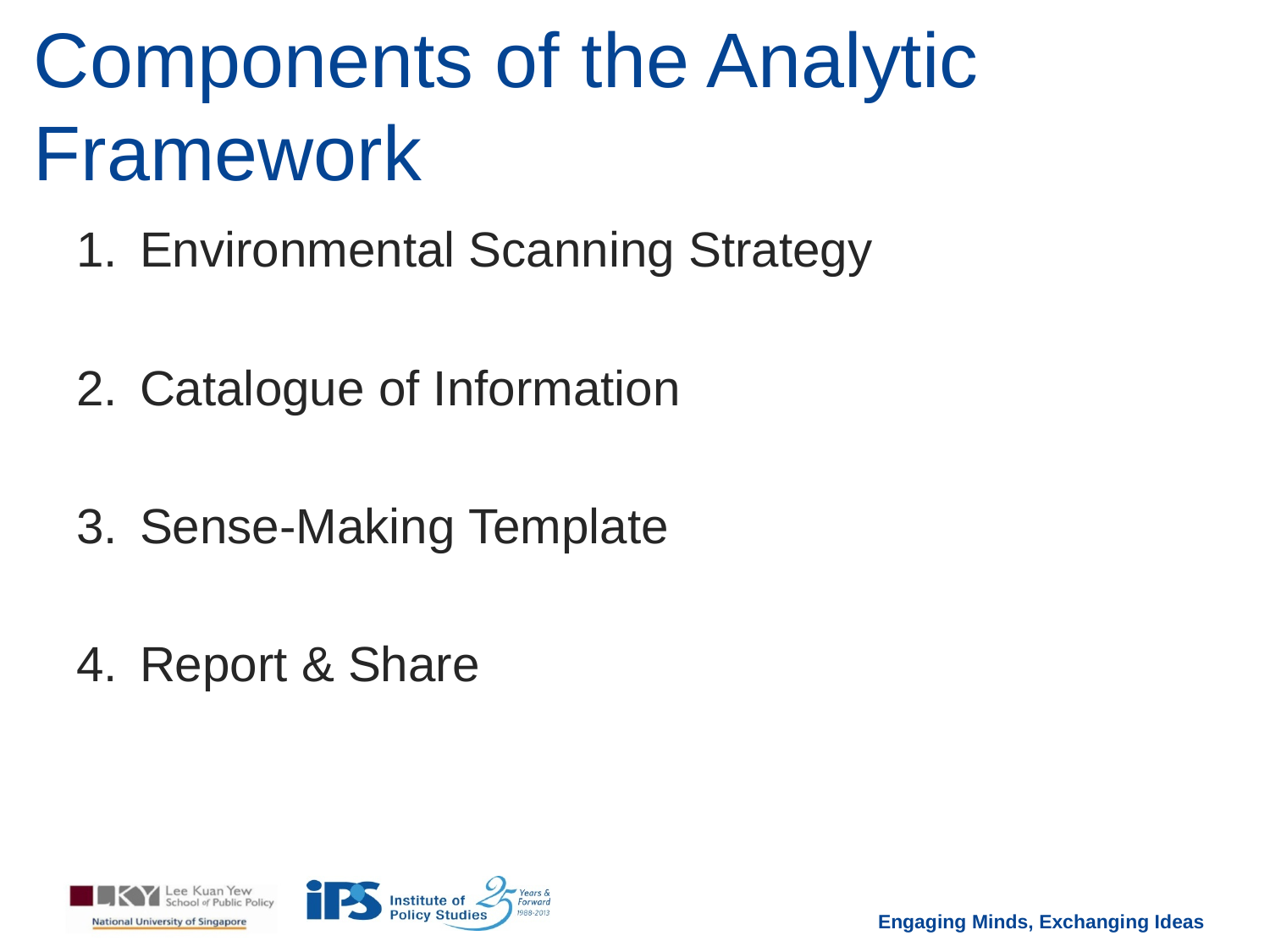

# Components of the Analytic Framework
Environmental Scanning Strategy

Catalogue of Information

Sense-Making Template

Report & Share